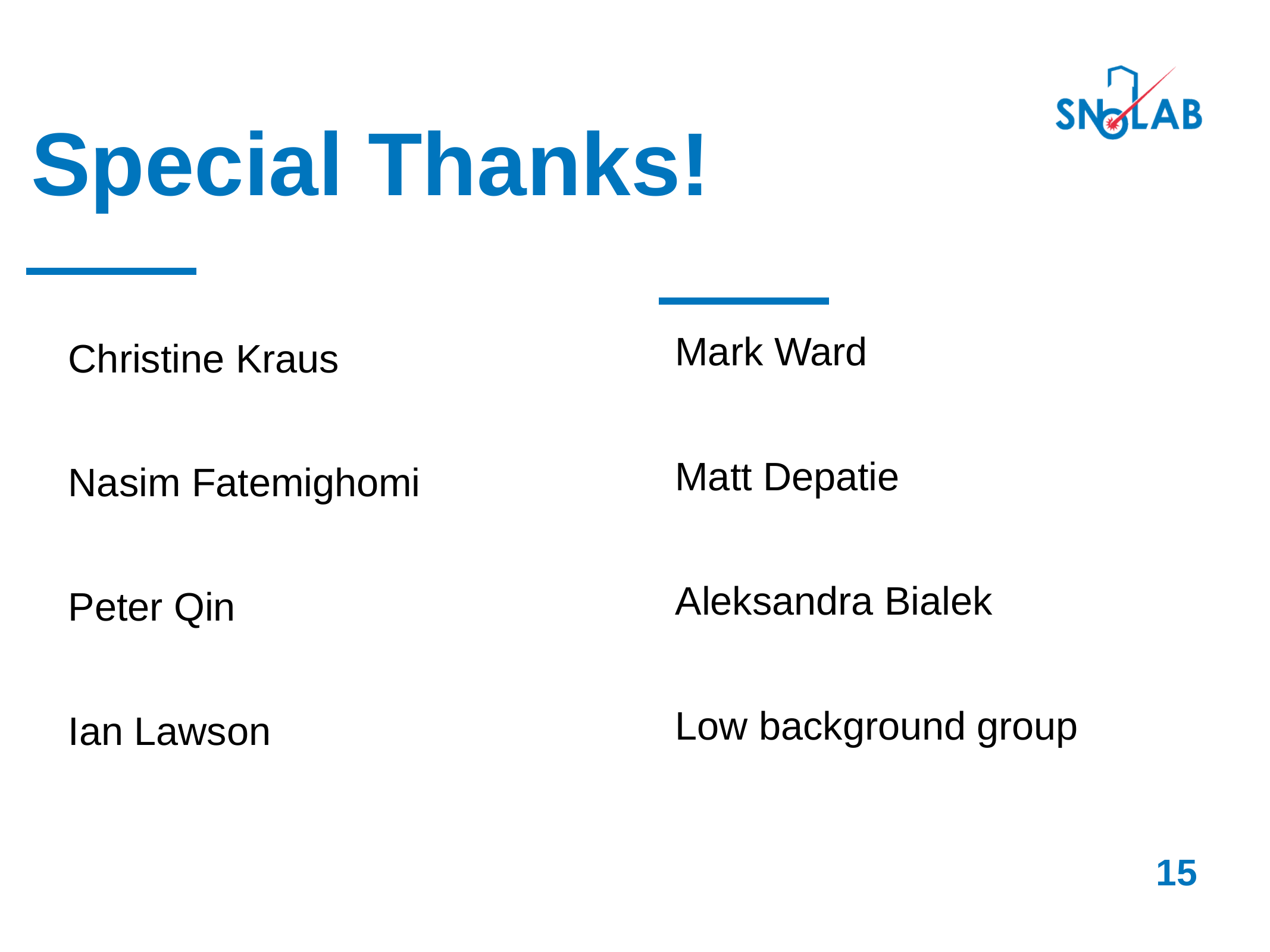

# Special Thanks!
Christine Kraus

Nasim Fatemighomi

Peter Qin

Ian Lawson
Mark Ward

Matt Depatie

Aleksandra Bialek

Low background group
15